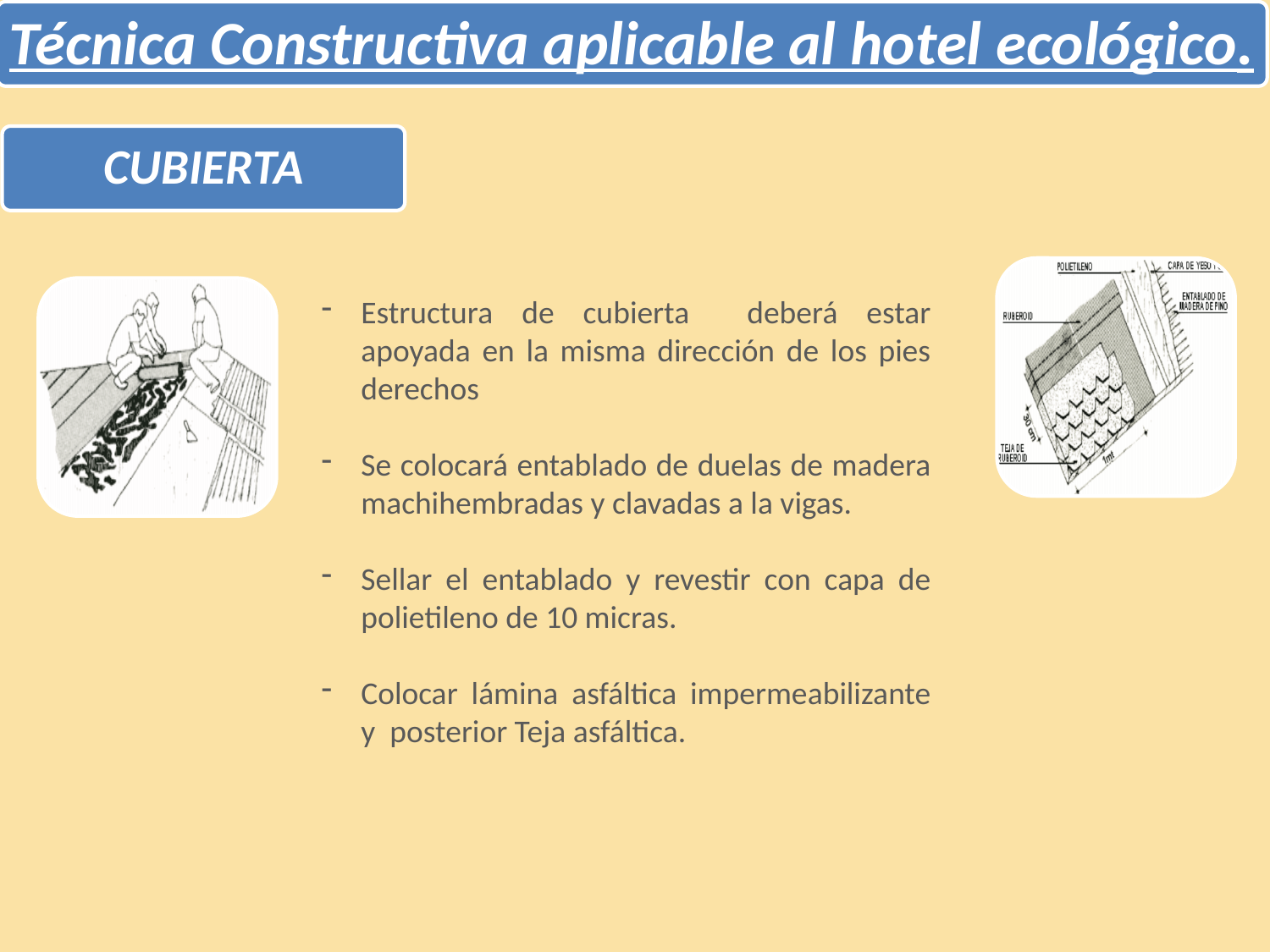

Técnica Constructiva aplicable al hotel ecológico.

CUBIERTA

Estructura de cubierta  deberá estar apoyada en la misma dirección de los pies derechos

Se colocará entablado de duelas de madera machihembradas y clavadas a la vigas.

Sellar el entablado y revestir con capa de polietileno de 10 micras.

Colocar lámina asfáltica impermeabilizante y  posterior Teja asfáltica.